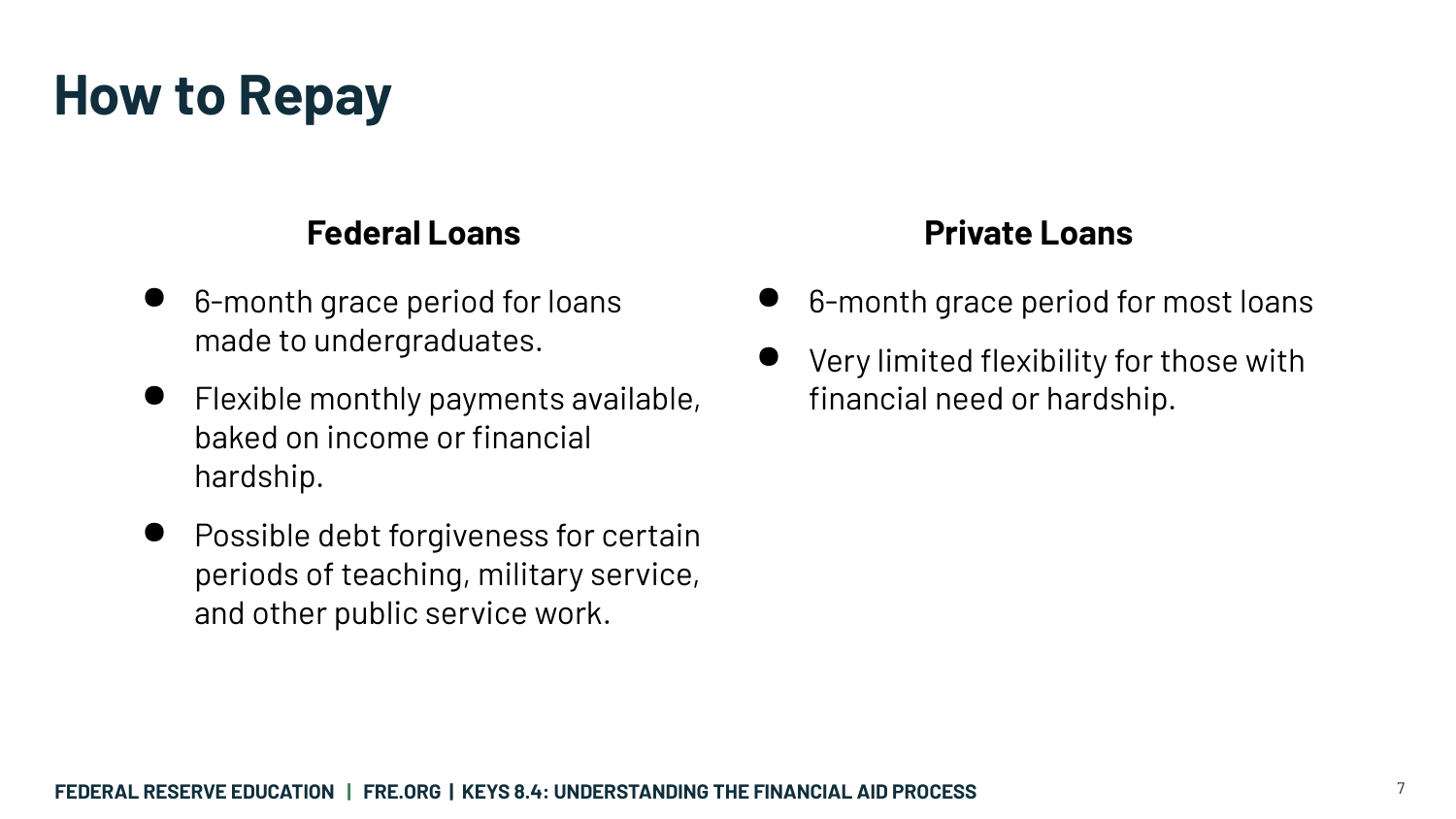

# How to Repay
| Federal Loans | Private Loans |
| --- | --- |
| 6-month grace period for loans made to undergraduates. Flexible monthly payments available, baked on income or financial hardship. Possible debt forgiveness for certain periods of teaching, military service, and other public service work. | 6-month grace period for most loans Very limited flexibility for those with financial need or hardship. |